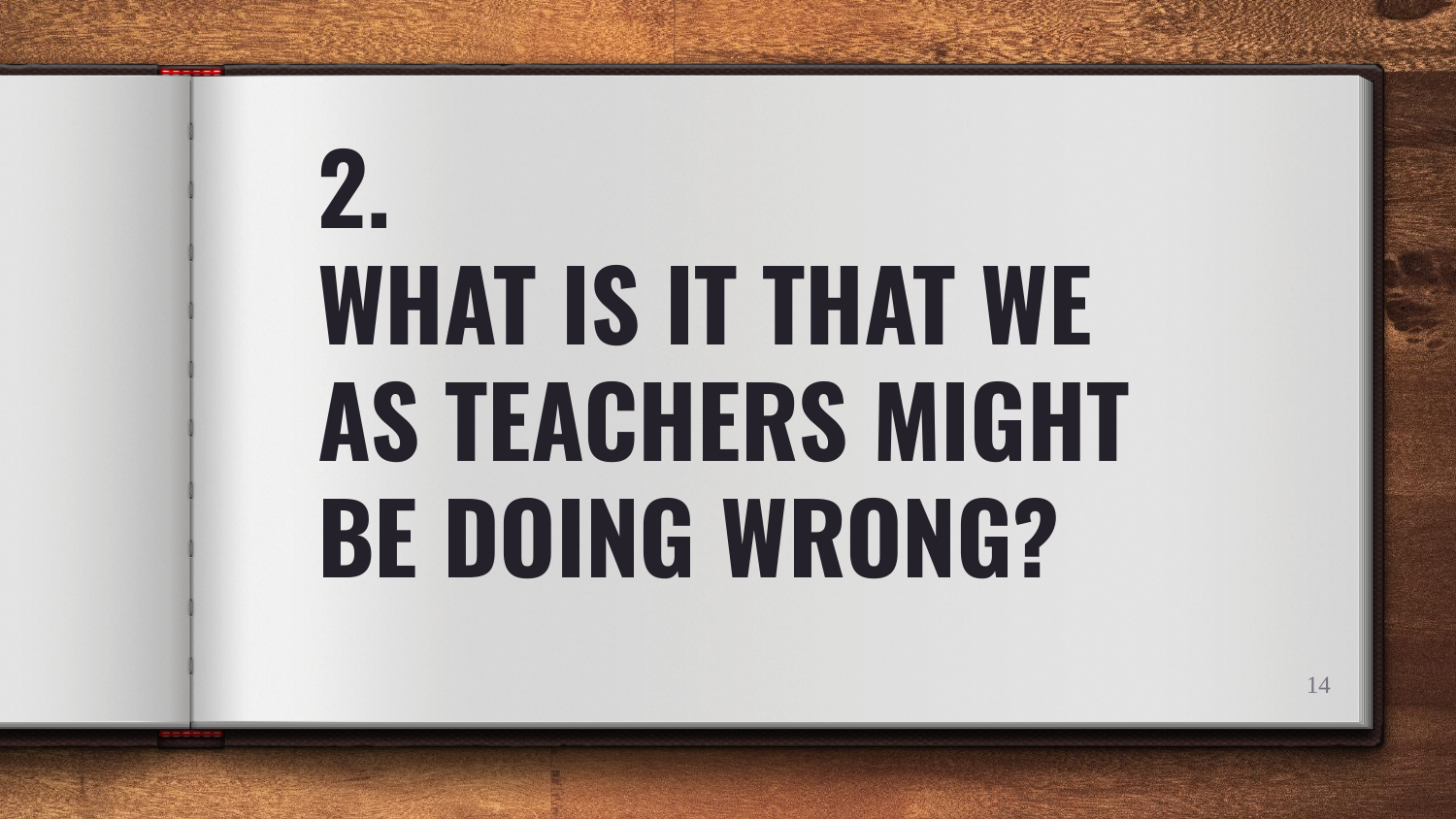

# 2.
WHAT IS IT THAT WE AS TEACHERS MIGHT BE DOING WRONG?
14